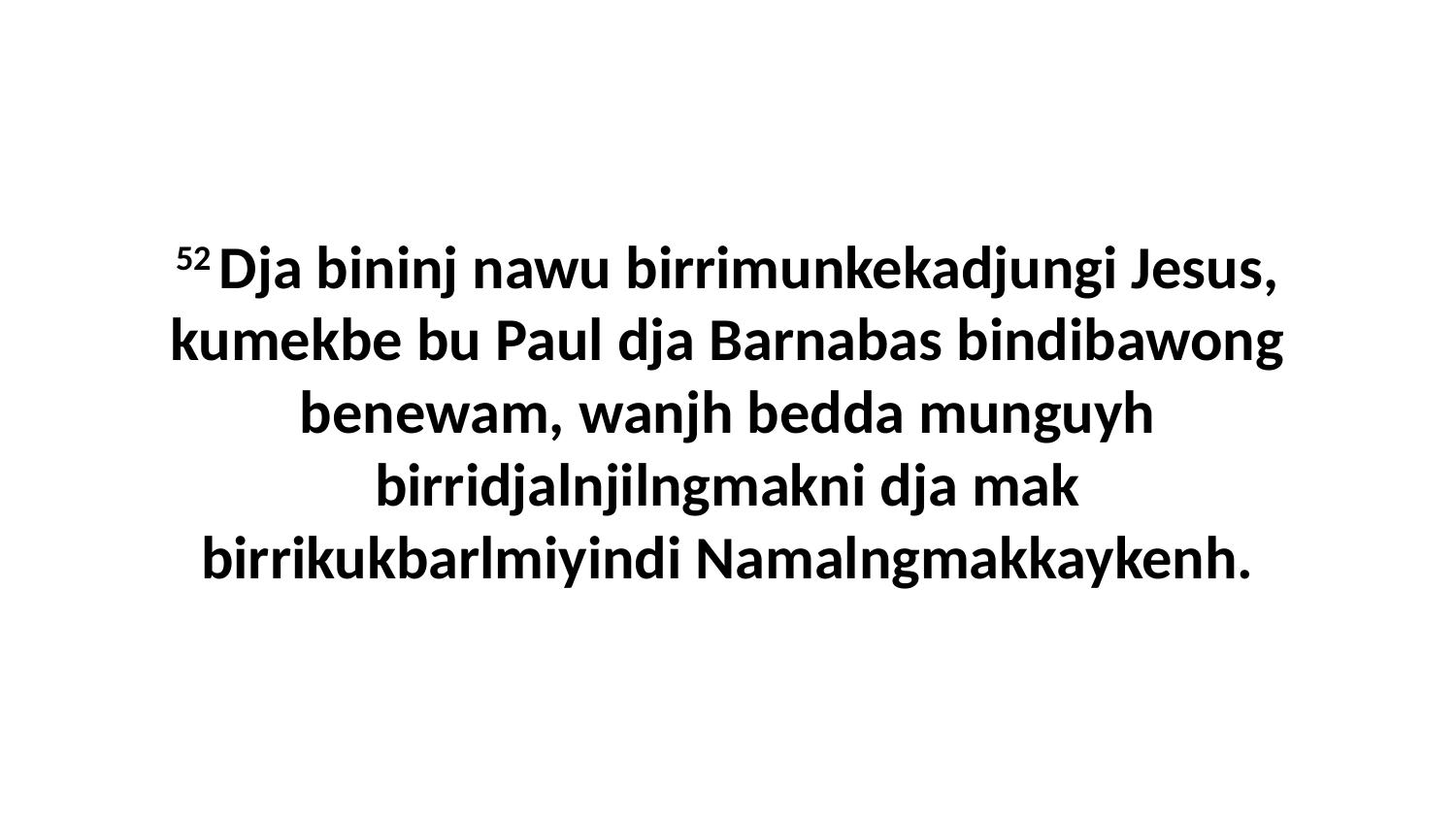

52 Dja bininj nawu birrimunkekadjungi Jesus, kumekbe bu Paul dja Barnabas bindibawong benewam, wanjh bedda munguyh birridjalnjilngmakni dja mak birrikukbarlmiyindi Namalngmakkaykenh.